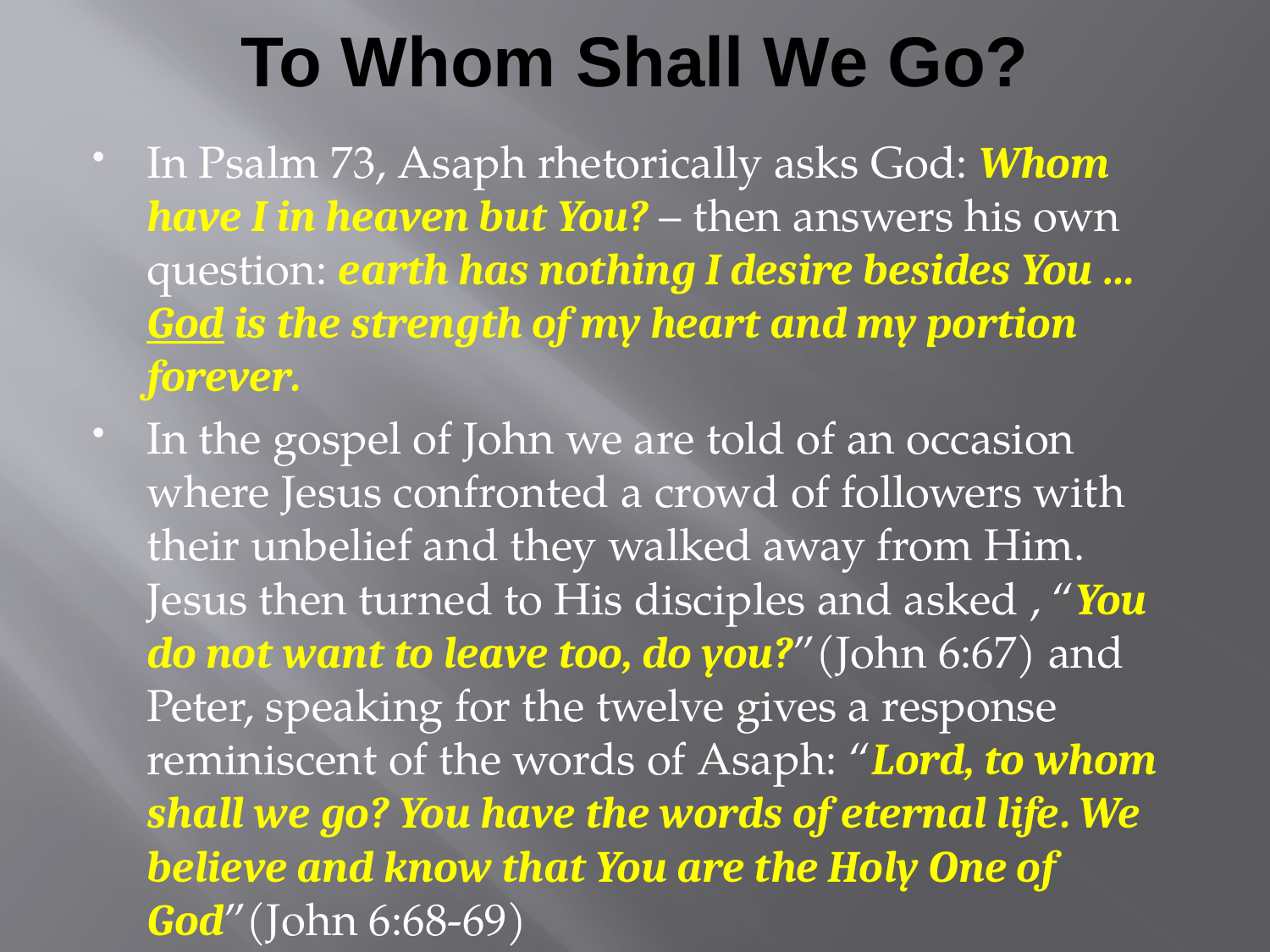

# To Whom Shall We Go?
In Psalm 73, Asaph rhetorically asks God: Whom have I in heaven but You? – then answers his own question: earth has nothing I desire besides You … God is the strength of my heart and my portion forever.
In the gospel of John we are told of an occasion where Jesus confronted a crowd of followers with their unbelief and they walked away from Him. Jesus then turned to His disciples and asked , “You do not want to leave too, do you?”(John 6:67) and Peter, speaking for the twelve gives a response reminiscent of the words of Asaph: “Lord, to whom shall we go? You have the words of eternal life. We believe and know that You are the Holy One of God”(John 6:68-69)